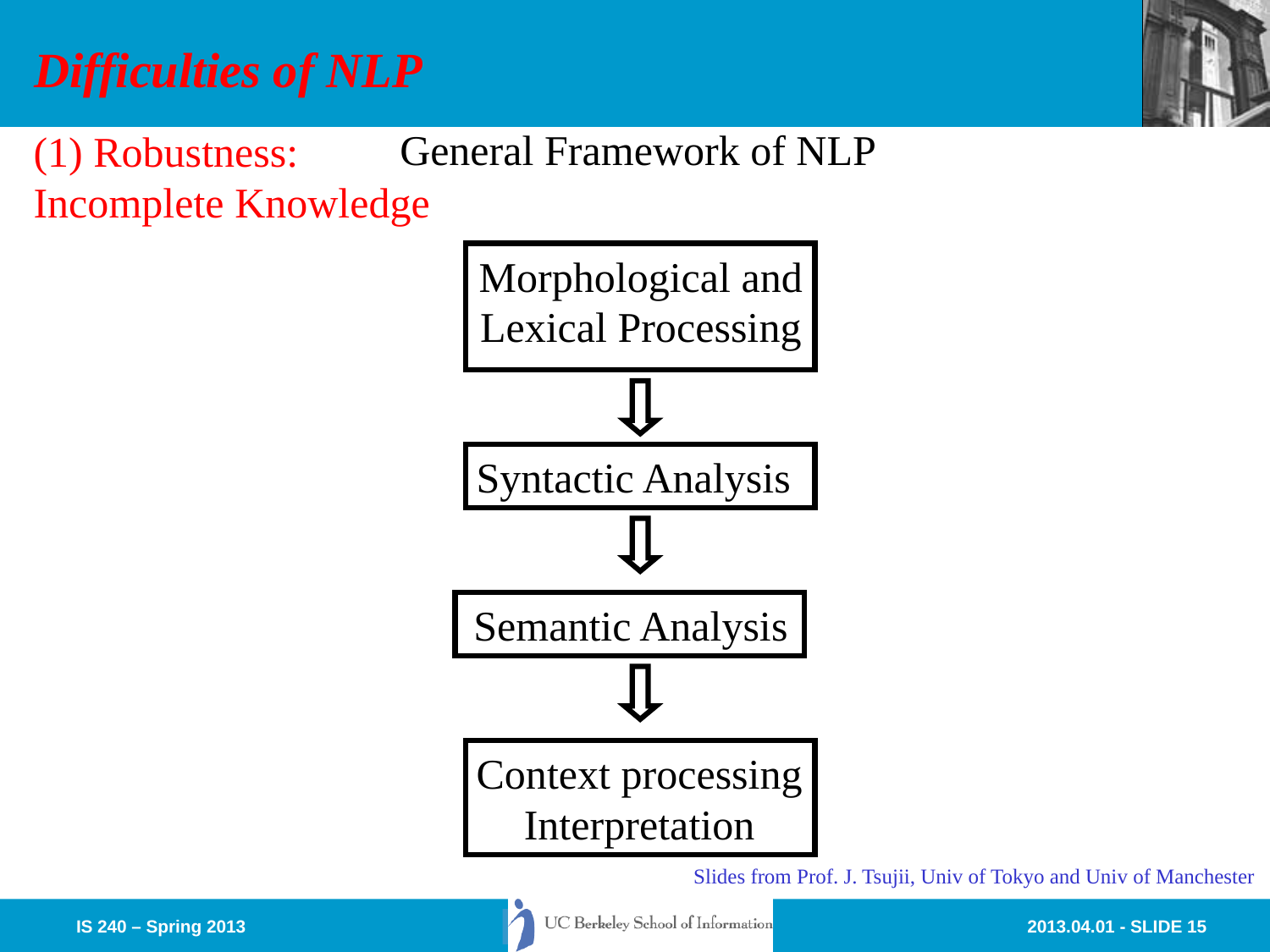

Difficulties of NLP
General Framework of NLP
(1) Robustness:
Incomplete Knowledge

Morphological and
Lexical Processing

Syntactic Analysis

Semantic Analysis

Context processing
Interpretation

Slides from Prof. J. Tsujii, Univ of Tokyo and Univ of Manchester
IS 240 – Spring 2013